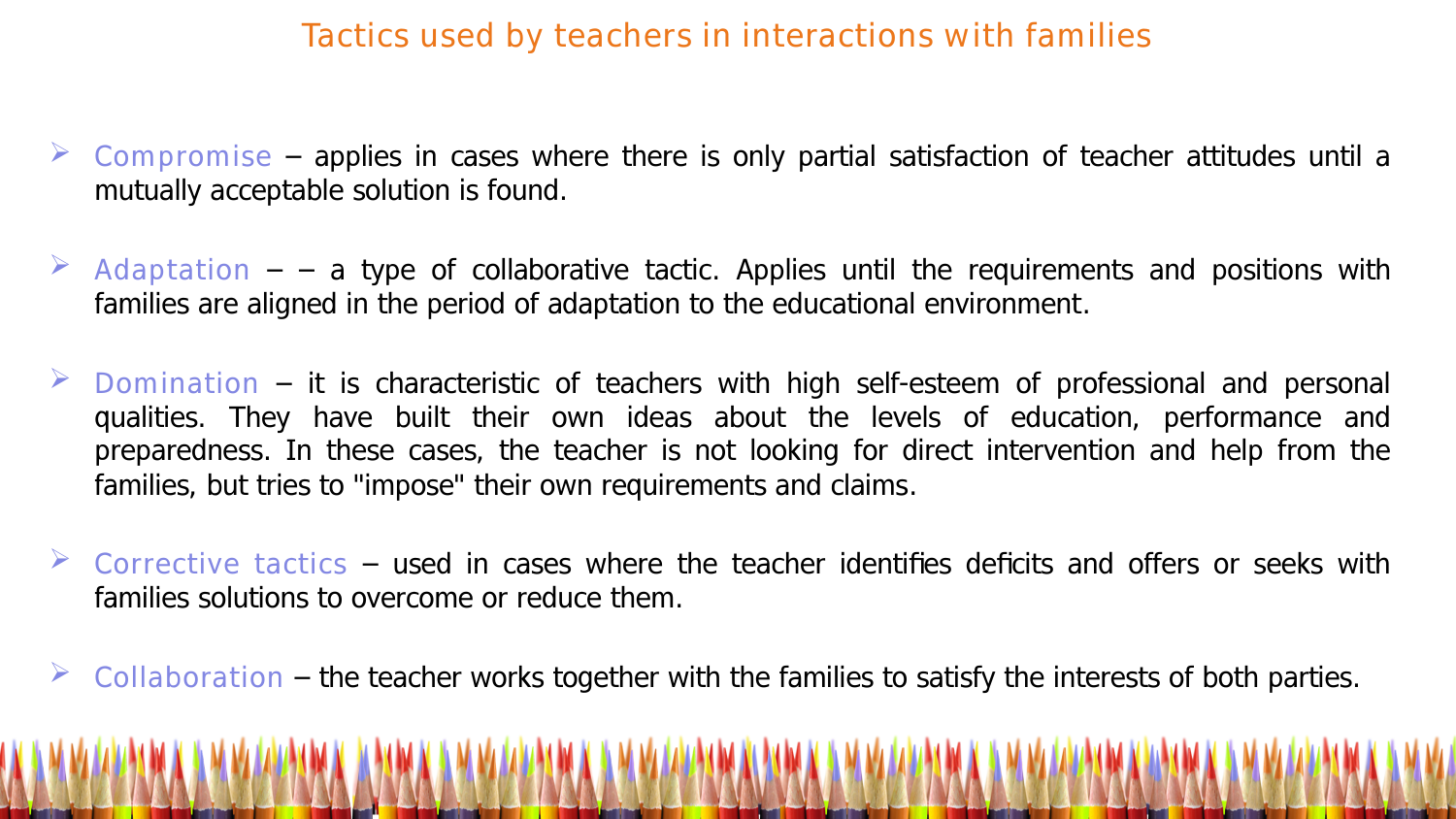

Tactics used by teachers in interactions with families
Compromise – applies in cases where there is only partial satisfaction of teacher attitudes until a mutually acceptable solution is found.

Adaptation – – a type of collaborative tactic. Applies until the requirements and positions with families are aligned in the period of adaptation to the educational environment.

Domination – it is characteristic of teachers with high self-esteem of professional and personal qualities. They have built their own ideas about the levels of education, performance and preparedness. In these cases, the teacher is not looking for direct intervention and help from the families, but tries to "impose" their own requirements and claims.

Corrective tactics – used in cases where the teacher identifies deficits and offers or seeks with families solutions to overcome or reduce them.

Collaboration – the teacher works together with the families to satisfy the interests of both parties.